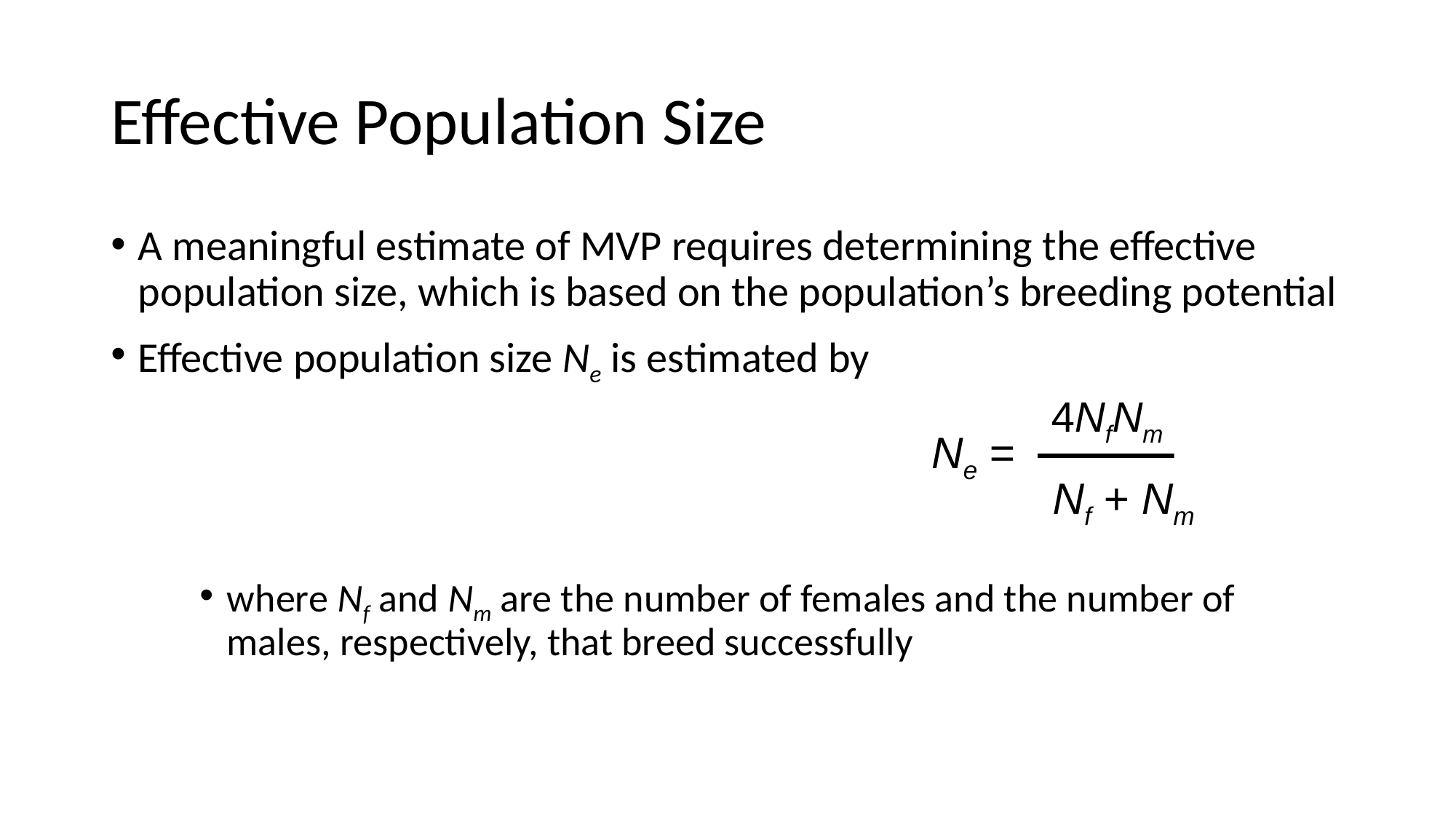

# Effective Population Size
A meaningful estimate of MVP requires determining the effective population size, which is based on the population’s breeding potential
Effective population size Ne is estimated by

where Nf and Nm are the number of females and the number of males, respectively, that breed successfully

4NfNm
Ne =

Nf + Nm